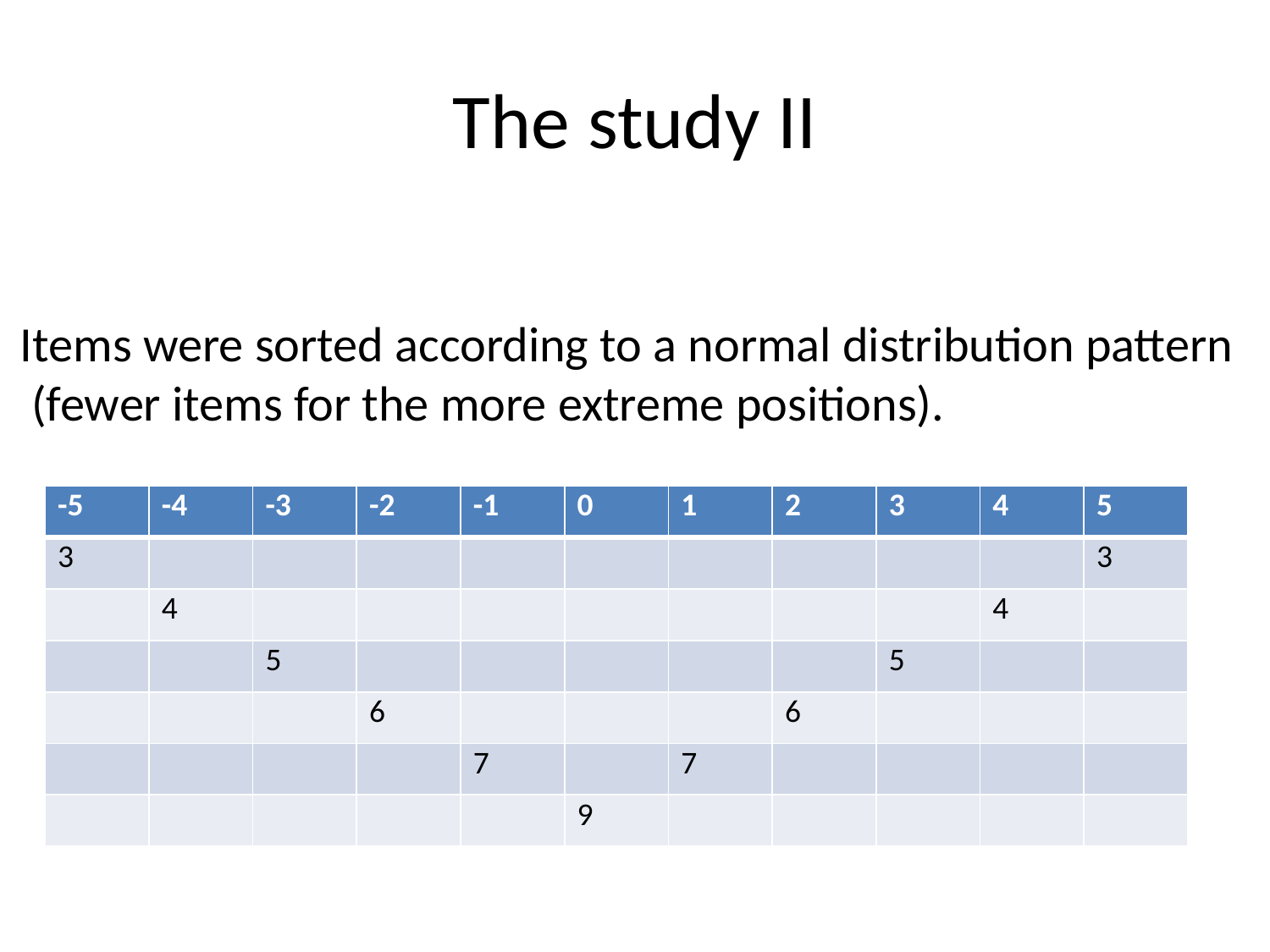

# The study II
Items were sorted according to a normal distribution pattern
 (fewer items for the more extreme positions).
| -5 | -4 | -3 | -2 | -1 | 0 | 1 | 2 | 3 | 4 | 5 |
| --- | --- | --- | --- | --- | --- | --- | --- | --- | --- | --- |
| 3 |  |  |  |  |  |  |  |  |  | 3 |
|  | 4 |  |  |  |  |  |  |  | 4 |  |
|  |  | 5 |  |  |  |  |  | 5 |  |  |
|  |  |  | 6 |  |  |  | 6 |  |  |  |
|  |  |  |  | 7 |  | 7 |  |  |  |  |
|  |  |  |  |  | 9 |  |  |  |  |  |